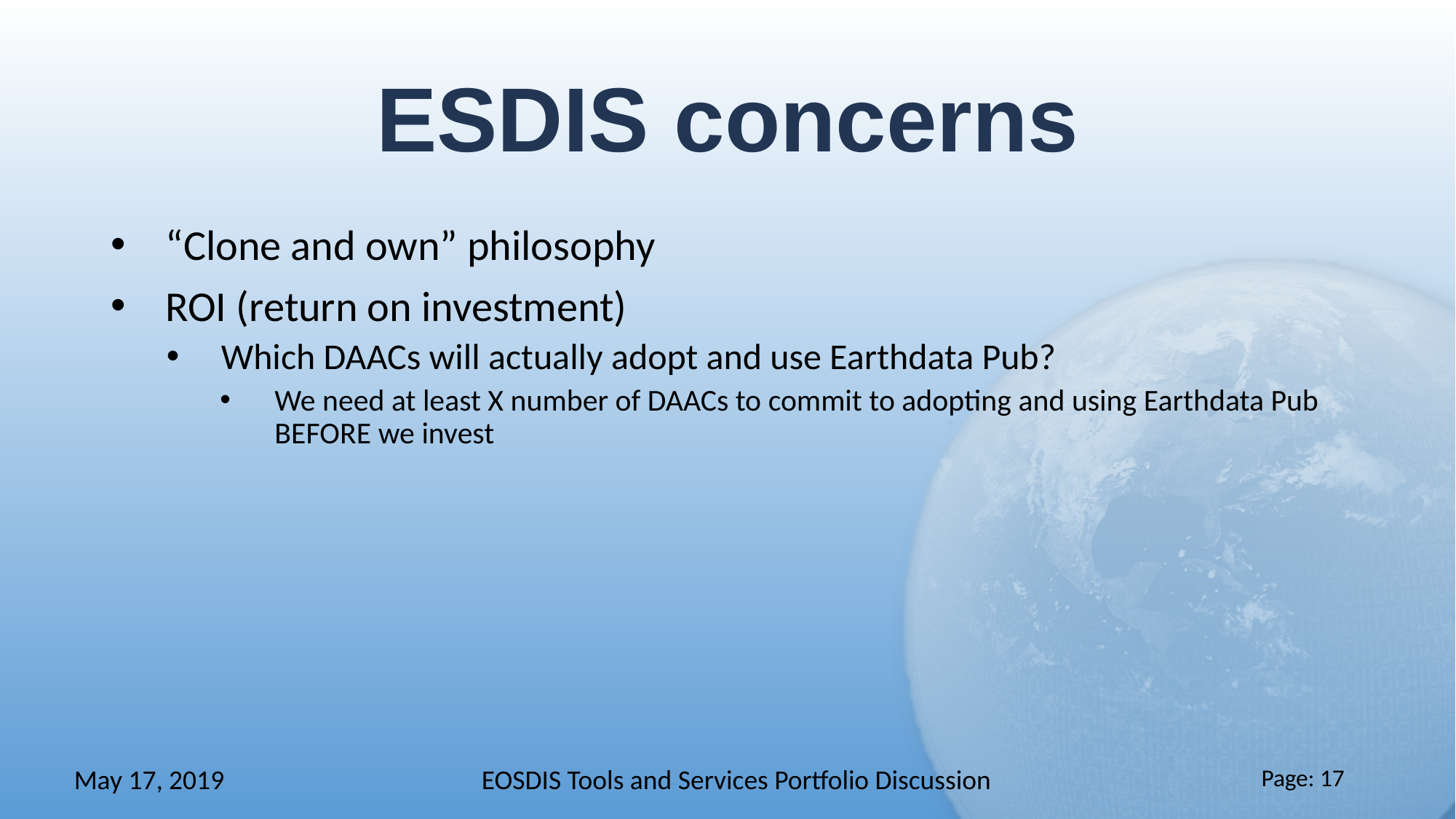

# ESDIS concerns
“Clone and own” philosophy
ROI (return on investment)
Which DAACs will actually adopt and use Earthdata Pub?
We need at least X number of DAACs to commit to adopting and using Earthdata Pub BEFORE we invest